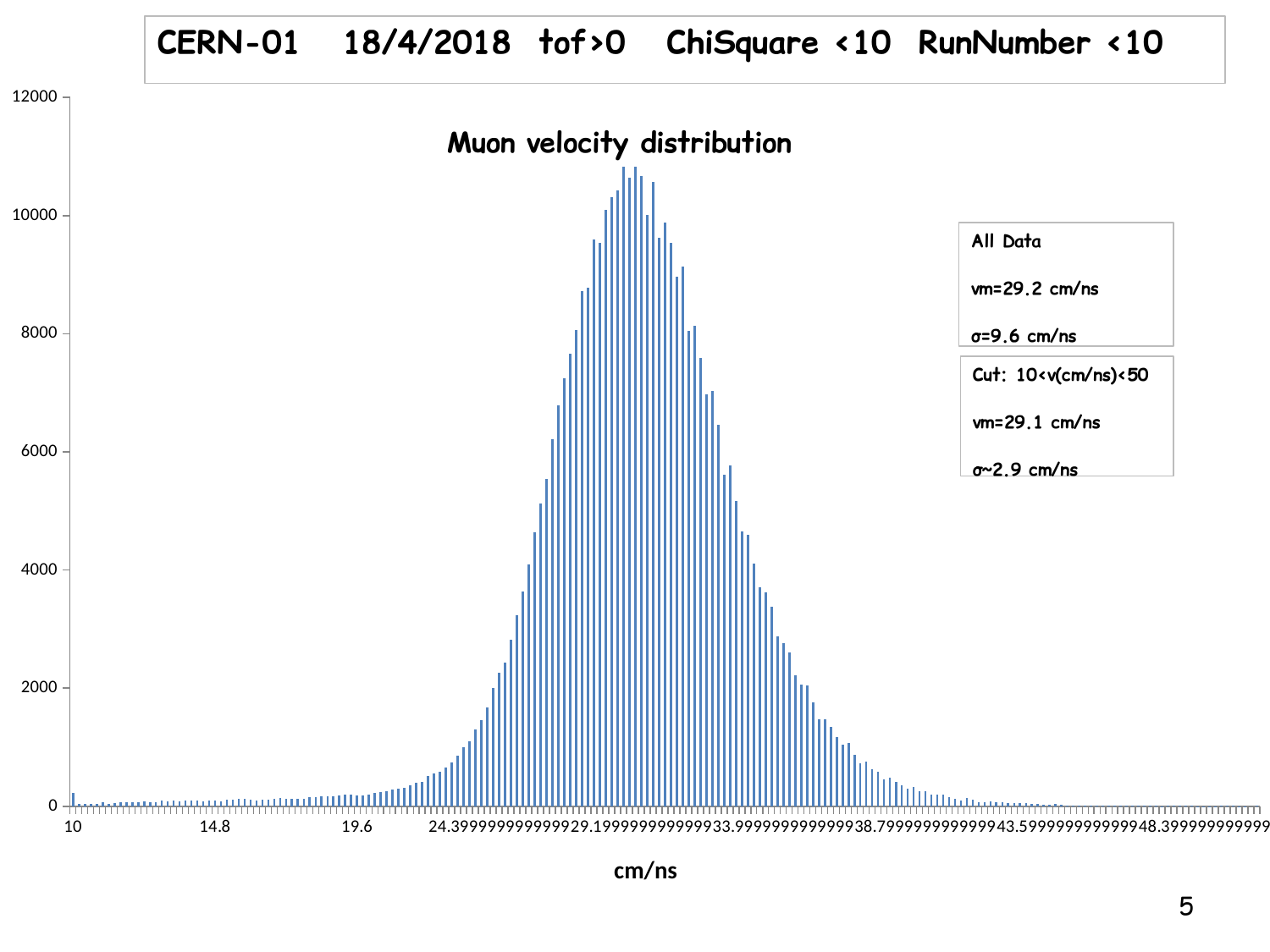

CERN-01   18/4/2018  tof>0   ChiSquare <10  RunNumber <10

### Chart: Muon velocity distribution

| Category |  |
|---|---|
| 10 | 222.0 |
| 10.199999999999999 | 39.0 |
| 10.4 | 36.0 |
| 10.6 | 37.0 |
| 10.8 | 40.0 |
| 11 | 62.0 |
| 11.2 | 46.0 |
| 11.4 | 60.0 |
| 11.6 | 62.0 |
| 11.8 | 70.0 |
| 12 | 63.0 |
| 12.2 | 74.0 |
| 12.4 | 88.0 |
| 12.6 | 73.0 |
| 12.8 | 75.0 |
| 13 | 102.0 |
| 13.2 | 77.0 |
| 13.4 | 101.0 |
| 13.6 | 78.0 |
| 13.8 | 93.0 |
| 14 | 93.0 |
| 14.2 | 92.0 |
| 14.4 | 85.0 |
| 14.6 | 104.0 |
| 14.8 | 97.0 |
| 15 | 89.0 |
| 15.2 | 111.0 |
| 15.4 | 106.0 |
| 15.6 | 121.0 |
| 15.8 | 130.0 |
| 16 | 118.0 |
| 16.2 | 102.0 |
| 16.399999999999999 | 117.0 |
| 16.600000000000001 | 116.0 |
| 16.8 | 123.0 |
| 17 | 143.0 |
| 17.2 | 133.0 |
| 17.399999999999999 | 129.0 |
| 17.600000000000001 | 121.0 |
| 17.8 | 124.0 |
| 18 | 156.0 |
| 18.2 | 158.0 |
| 18.399999999999999 | 175.0 |
| 18.600000000000001 | 164.0 |
| 18.8 | 165.0 |
| 19 | 180.0 |
| 19.2 | 192.0 |
| 19.399999999999999 | 192.0 |
| 19.600000000000001 | 183.0 |
| 19.8 | 189.0 |
| 20 | 202.0 |
| 20.2 | 232.0 |
| 20.399999999999999 | 244.0 |
| 20.6 | 258.0 |
| 20.8 | 279.0 |
| 21 | 300.0 |
| 21.2 | 318.0 |
| 21.4 | 351.0 |
| 21.6 | 398.0 |
| 21.8 | 418.0 |
| 22 | 517.0 |
| 22.2 | 561.0 |
| 22.4 | 592.0 |
| 22.6 | 659.0 |
| 22.8 | 740.0 |
| 23 | 856.0 |
| 23.2 | 1002.0 |
| 23.4 | 1096.0 |
| 23.6 | 1307.0 |
| 23.8 | 1458.0 |
| 24 | 1680.0 |
| 24.1999999999999 | 1999.0 |
| 24.399999999999899 | 2254.0 |
| 24.599999999999898 | 2438.0 |
| 24.799999999999901 | 2824.0 |
| 24.999999999999901 | 3232.0 |
| 25.1999999999999 | 3642.0 |
| 25.399999999999899 | 4091.0 |
| 25.599999999999898 | 4639.0 |
| 25.799999999999901 | 5120.0 |
| 25.999999999999901 | 5534.0 |
| 26.1999999999999 | 6216.0 |
| 26.399999999999899 | 6782.0 |
| 26.599999999999898 | 7244.0 |
| 26.799999999999901 | 7658.0 |
| 26.999999999999901 | 8067.0 |
| 27.1999999999999 | 8725.0 |
| 27.399999999999899 | 8777.0 |
| 27.599999999999898 | 9593.0 |
| 27.799999999999901 | 9539.0 |
| 27.999999999999901 | 10098.0 |
| 28.1999999999999 | 10312.0 |
| 28.399999999999899 | 10426.0 |
| 28.599999999999898 | 10824.0 |
| 28.799999999999901 | 10642.0 |
| 28.999999999999901 | 10821.0 |
| 29.1999999999999 | 10665.0 |
| 29.399999999999899 | 10004.0 |
| 29.599999999999898 | 10573.0 |
| 29.799999999999901 | 9627.0 |
| 29.999999999999901 | 9881.0 |
| 30.1999999999999 | 9531.0 |
| 30.399999999999899 | 8965.0 |
| 30.599999999999898 | 9144.0 |
| 30.799999999999901 | 8044.0 |
| 30.999999999999901 | 8138.0 |
| 31.1999999999999 | 7589.0 |
| 31.399999999999899 | 6974.0 |
| 31.599999999999898 | 7033.0 |
| 31.799999999999901 | 6461.0 |
| 31.999999999999901 | 5609.0 |
| 32.199999999999903 | 5775.0 |
| 32.399999999999899 | 5174.0 |
| 32.599999999999902 | 4649.0 |
| 32.799999999999898 | 4598.0 |
| 32.999999999999901 | 4112.0 |
| 33.199999999999903 | 3703.0 |
| 33.399999999999899 | 3628.0 |
| 33.599999999999902 | 3375.0 |
| 33.799999999999898 | 2878.0 |
| 33.999999999999901 | 2769.0 |
| 34.199999999999903 | 2609.0 |
| 34.399999999999899 | 2217.0 |
| 34.599999999999902 | 2063.0 |
| 34.799999999999898 | 2042.0 |
| 34.999999999999901 | 1759.0 |
| 35.199999999999903 | 1477.0 |
| 35.399999999999899 | 1475.0 |
| 35.599999999999902 | 1337.0 |
| 35.799999999999898 | 1172.0 |
| 35.999999999999901 | 1046.0 |
| 36.199999999999903 | 1065.0 |
| 36.399999999999899 | 866.0 |
| 36.599999999999902 | 724.0 |
| 36.799999999999898 | 752.0 |
| 36.999999999999901 | 630.0 |
| 37.199999999999903 | 584.0 |
| 37.399999999999899 | 457.0 |
| 37.599999999999902 | 484.0 |
| 37.799999999999898 | 410.0 |
| 37.999999999999901 | 352.0 |
| 38.199999999999903 | 295.0 |
| 38.399999999999899 | 326.0 |
| 38.599999999999902 | 262.0 |
| 38.799999999999898 | 256.0 |
| 38.999999999999901 | 192.0 |
| 39.199999999999903 | 205.0 |
| 39.399999999999899 | 195.0 |
| 39.599999999999902 | 159.0 |
| 39.799999999999898 | 127.0 |
| 39.999999999999901 | 102.0 |
| 40.199999999999903 | 138.0 |
| 40.399999999999899 | 112.0 |
| 40.599999999999902 | 73.0 |
| 40.799999999999898 | 76.0 |
| 40.999999999999901 | 79.0 |
| 41.199999999999903 | 64.0 |
| 41.399999999999899 | 69.0 |
| 41.599999999999902 | 49.0 |
| 41.799999999999898 | 49.0 |
| 41.999999999999901 | 54.0 |
| 42.199999999999903 | 48.0 |
| 42.399999999999899 | 38.0 |
| 42.599999999999902 | 36.0 |
| 42.799999999999898 | 31.0 |
| 42.999999999999901 | 23.0 |
| 43.199999999999903 | 34.0 |
| 43.399999999999899 | 22.0 |
| 43.599999999999902 | 18.0 |
| 43.799999999999898 | 13.0 |
| 43.999999999999901 | 14.0 |
| 44.199999999999903 | 18.0 |
| 44.399999999999899 | 14.0 |
| 44.599999999999902 | 18.0 |
| 44.799999999999898 | 13.0 |
| 44.999999999999901 | 11.0 |
| 45.199999999999903 | 11.0 |
| 45.399999999999899 | 12.0 |
| 45.599999999999902 | 14.0 |
| 45.799999999999898 | 17.0 |
| 45.999999999999901 | 9.0 |
| 46.199999999999903 | 7.0 |
| 46.399999999999899 | 11.0 |
| 46.599999999999902 | 9.0 |
| 46.799999999999898 | 4.0 |
| 46.999999999999901 | 12.0 |
| 47.199999999999903 | 7.0 |
| 47.399999999999899 | 7.0 |
| 47.599999999999902 | 7.0 |
| 47.799999999999898 | 12.0 |
| 47.999999999999901 | 5.0 |
| 48.199999999999903 | 5.0 |
| 48.399999999999899 | 2.0 |
| 48.599999999999902 | 3.0 |
| 48.799999999999898 | 6.0 |
| 48.999999999999901 | 8.0 |
| 49.199999999999903 | 7.0 |
| 49.399999999999899 | 4.0 |
| 49.599999999999902 | 3.0 |
| 49.799999999999898 | 0.0 |
| 49.999999999999901 | 9.0 |
5